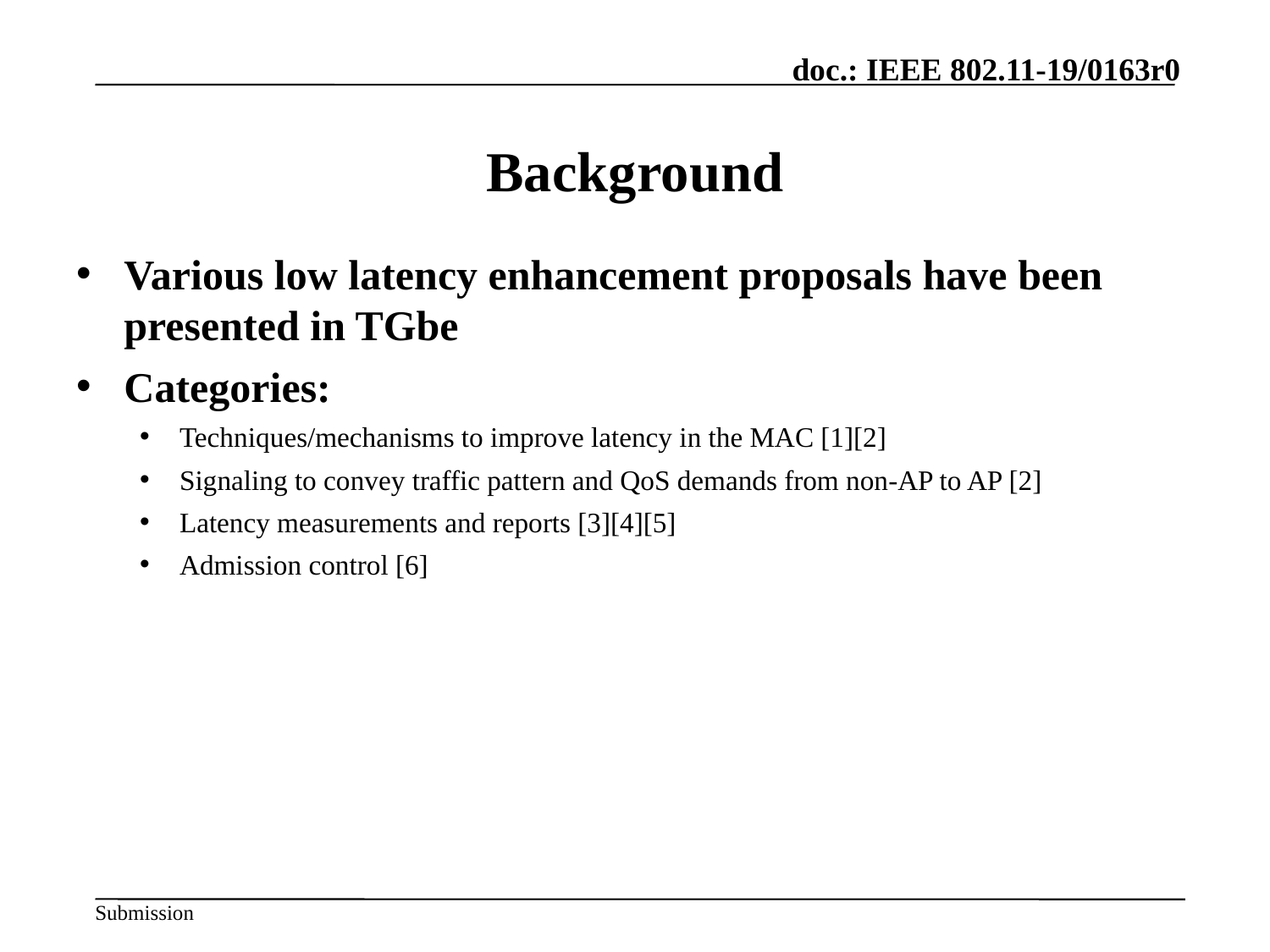

# Background
Various low latency enhancement proposals have been presented in TGbe
Categories:
Techniques/mechanisms to improve latency in the MAC [1][2]
Signaling to convey traffic pattern and QoS demands from non-AP to AP [2]
Latency measurements and reports [3][4][5]
Admission control [6]